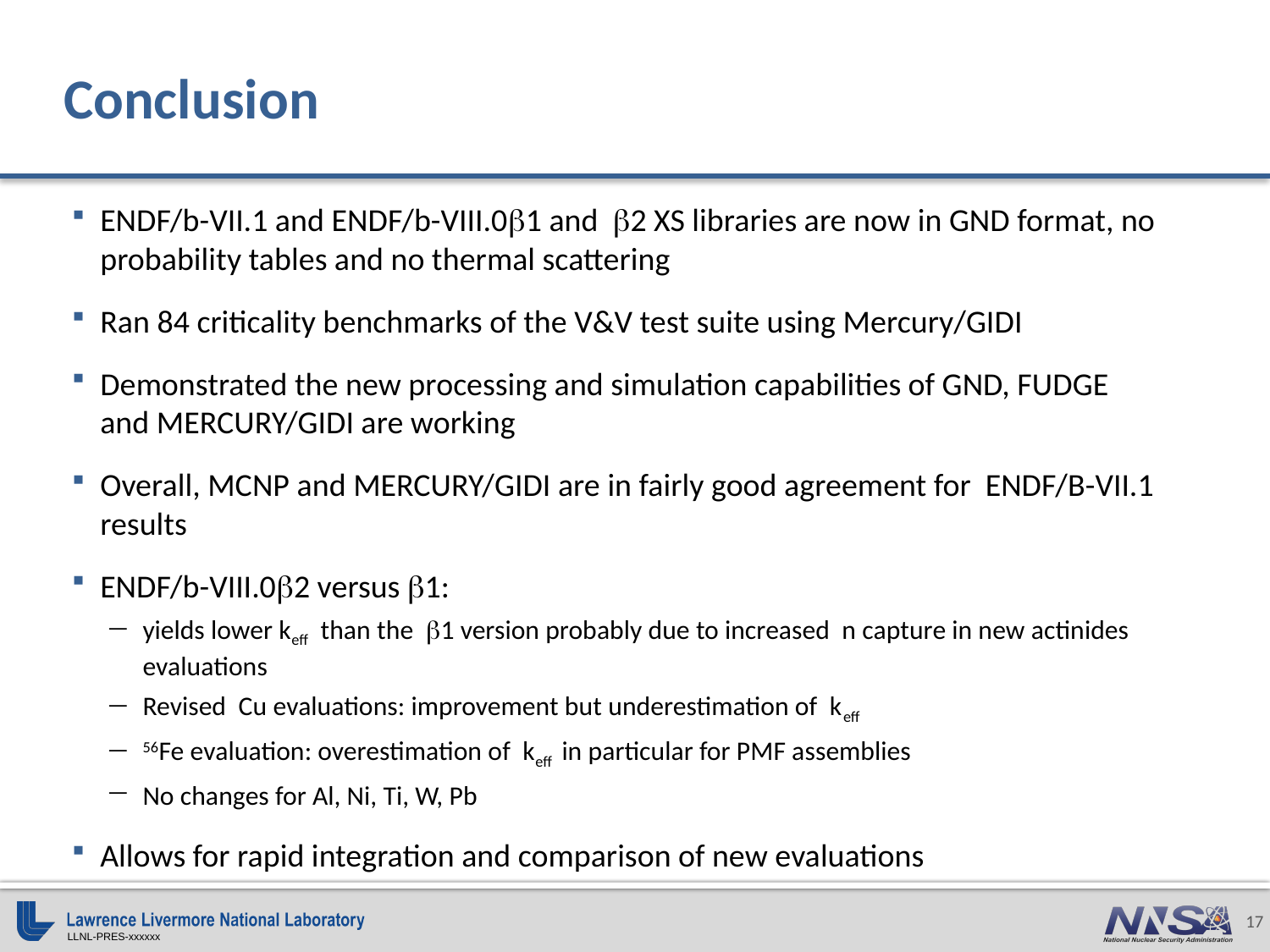

# Conclusion
ENDF/b-VII.1 and ENDF/b-VIII.0β1 and  β2 XS libraries are now in GND format, no probability tables and no thermal scattering
Ran 84 criticality benchmarks of the V&V test suite using Mercury/GIDI
Demonstrated the new processing and simulation capabilities of GND, FUDGE and MERCURY/GIDI are working
Overall, MCNP and MERCURY/GIDI are in fairly good agreement for  ENDF/B-VII.1 results
ENDF/b-VIII.0β2 versus β1:
yields lower keff  than the  β1 version probably due to increased  n capture in new actinides evaluations
Revised  Cu evaluations: improvement but underestimation of  keff
56Fe evaluation: overestimation of  keff  in particular for PMF assemblies
No changes for Al, Ni, Ti, W, Pb
Allows for rapid integration and comparison of new evaluations